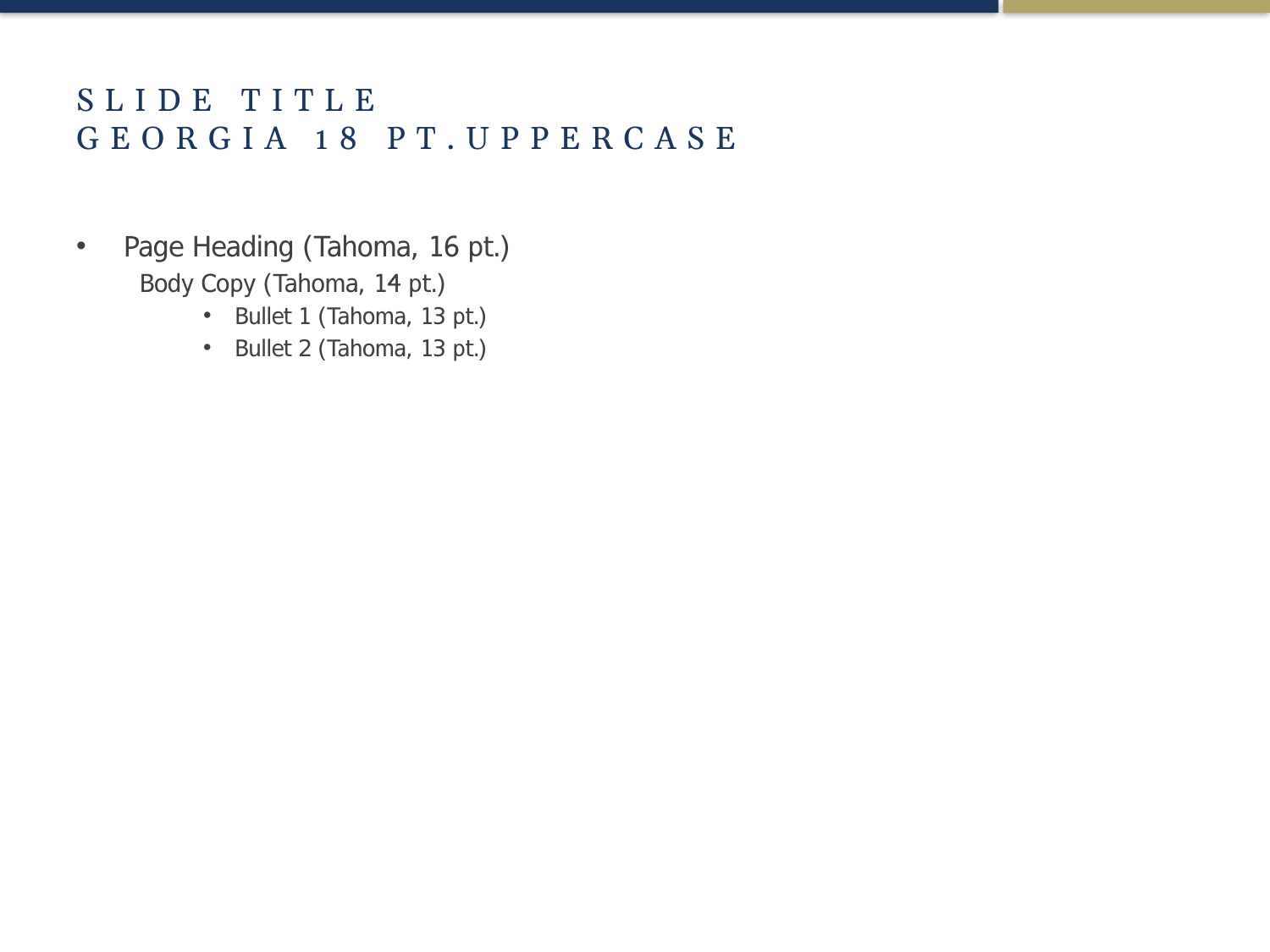

Content Slide

Title + Body copy / Content
Avoid long narratives and long bullet lists. Better to “step out” points left to right – see next (3) slide layouts
# SLIDE TITLE GEORGIA 18 PT.UPPERCASE
Page Heading (Tahoma, 16 pt.)
Body Copy (Tahoma, 14 pt.)
Bullet 1 (Tahoma, 13 pt.)
Bullet 2 (Tahoma, 13 pt.)